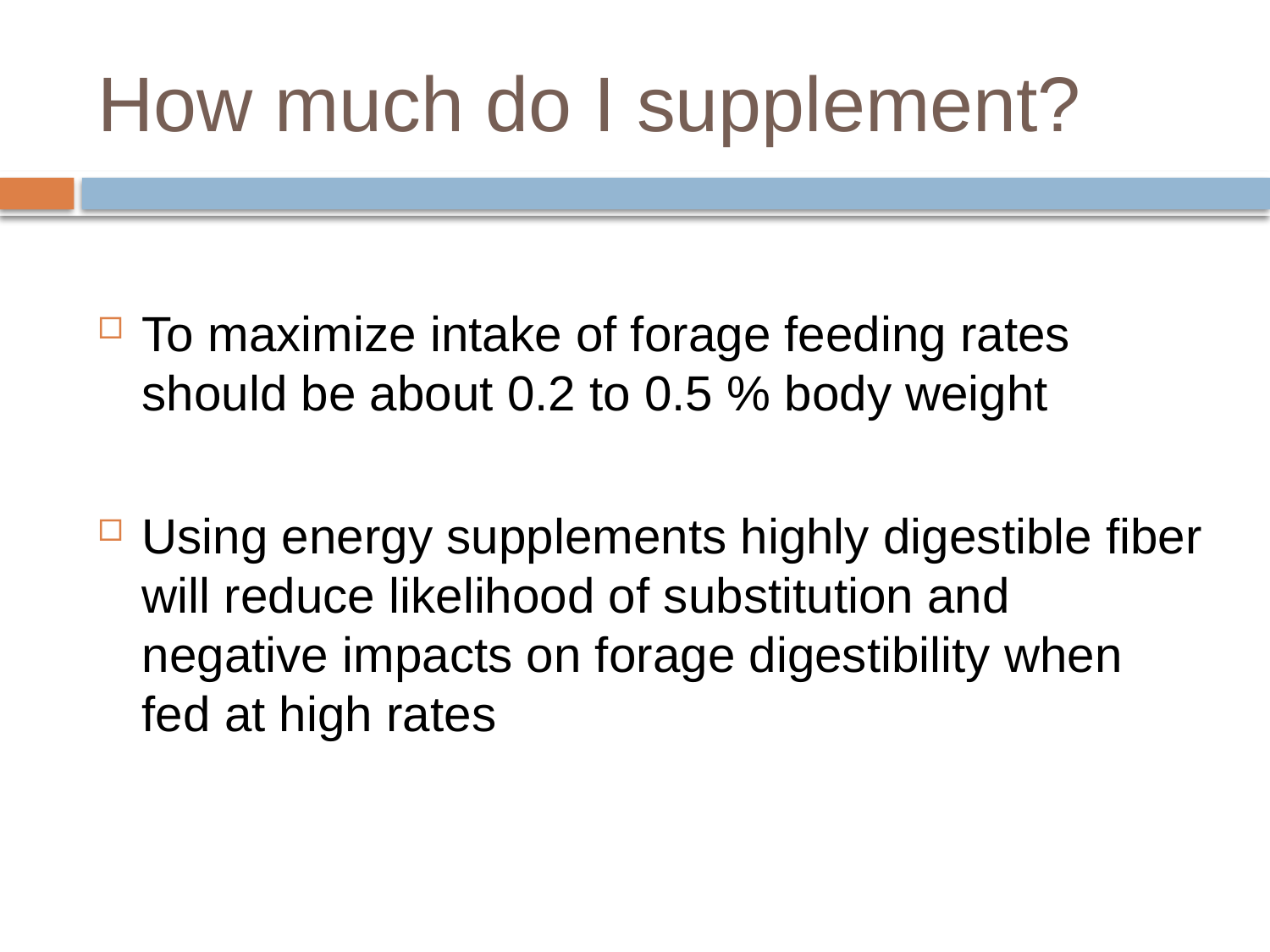

# How much do I supplement?

To maximize intake of forage feeding rates should be about 0.2 to 0.5 % body weight

Using energy supplements highly digestible fiber will reduce likelihood of substitution and negative impacts on forage digestibility when fed at high rates